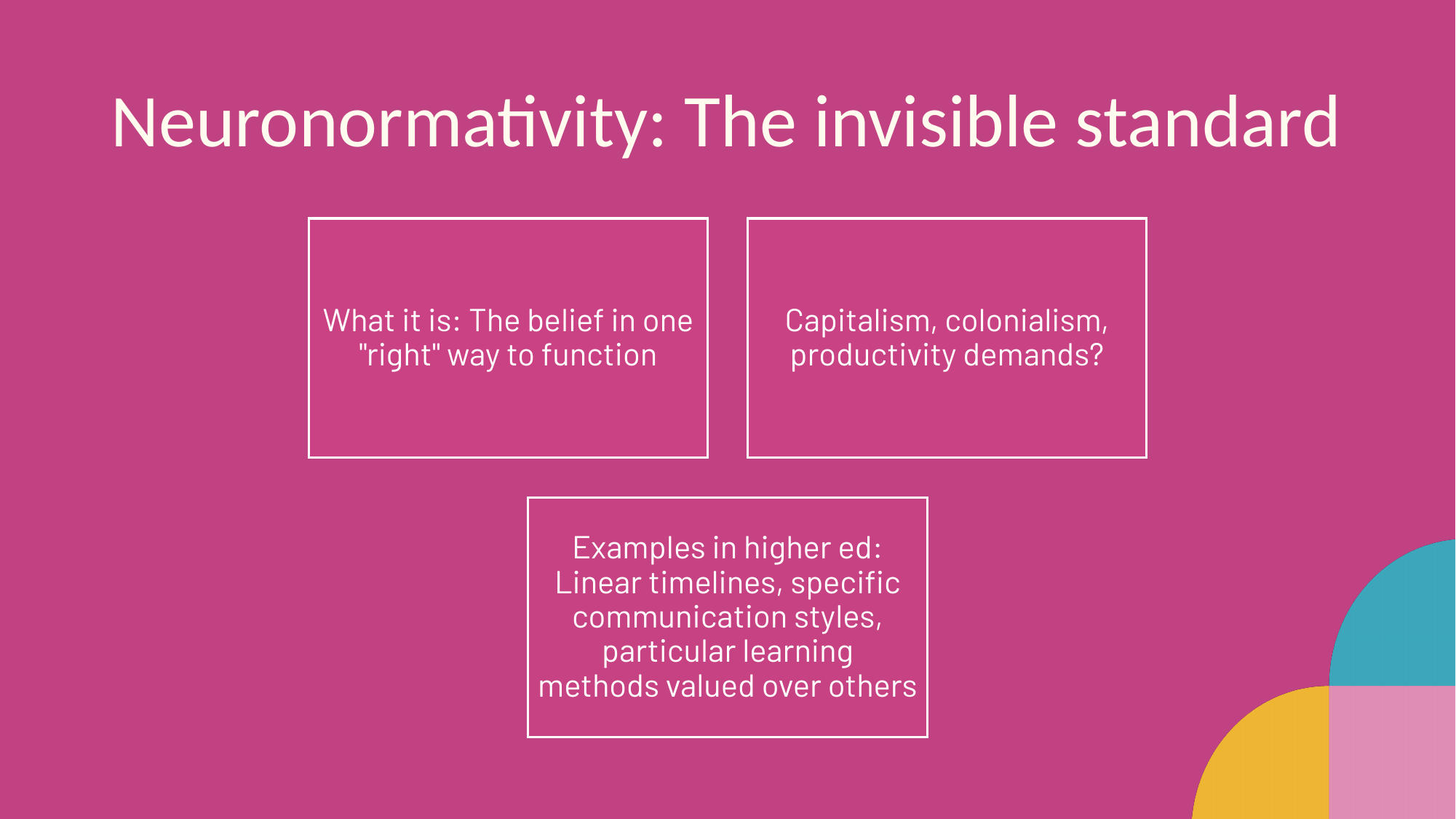

# Neuronormativity: The invisible standard
What it is: The belief in one "right" way to function
Capitalism, colonialism, productivity demands?
Examples in higher ed: Linear timelines, specific communication styles, particular learning methods valued over others